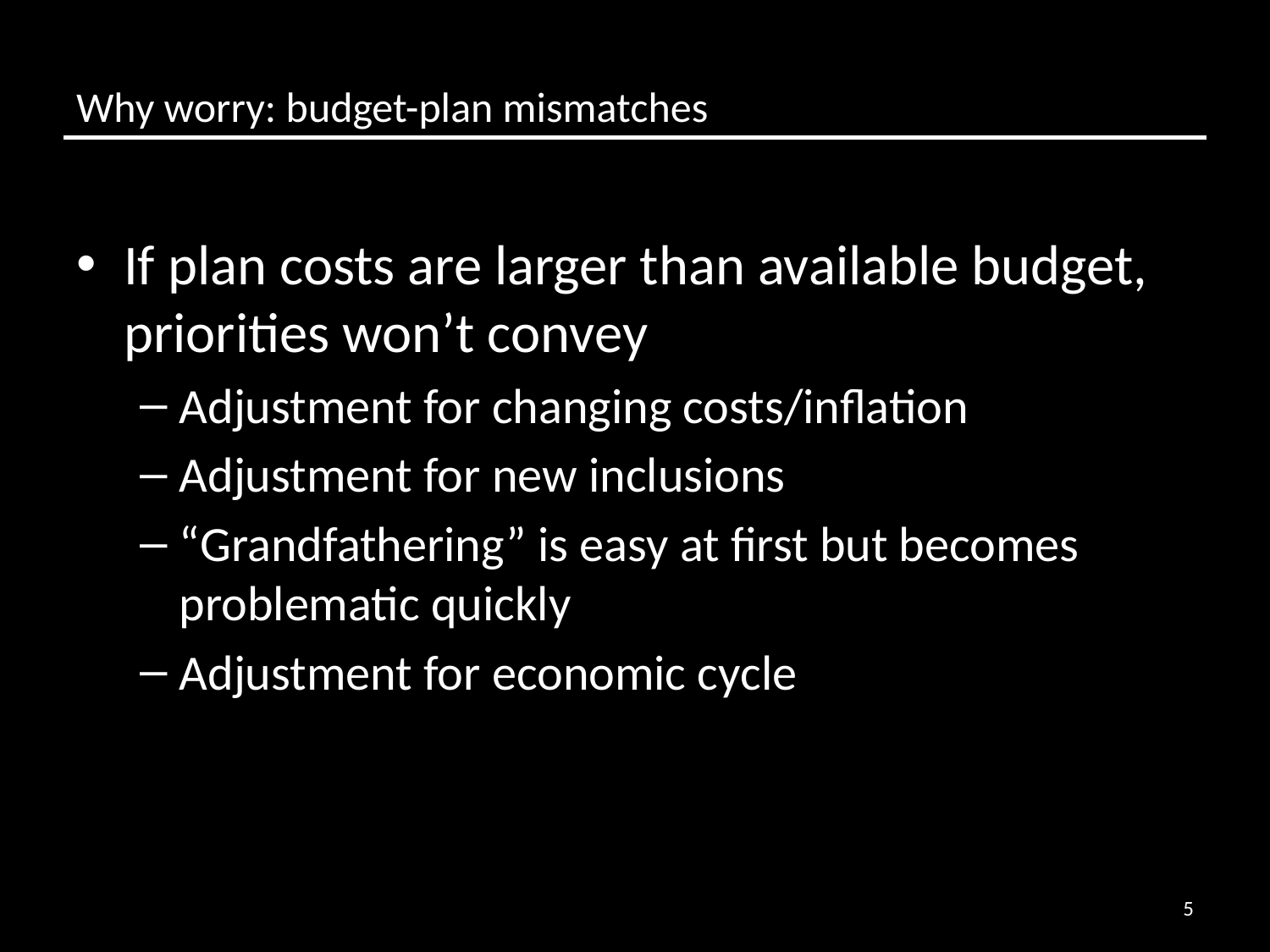

# Why worry: budget-plan mismatches
If plan costs are larger than available budget, priorities won’t convey
Adjustment for changing costs/inflation
Adjustment for new inclusions
“Grandfathering” is easy at first but becomes problematic quickly
Adjustment for economic cycle

5